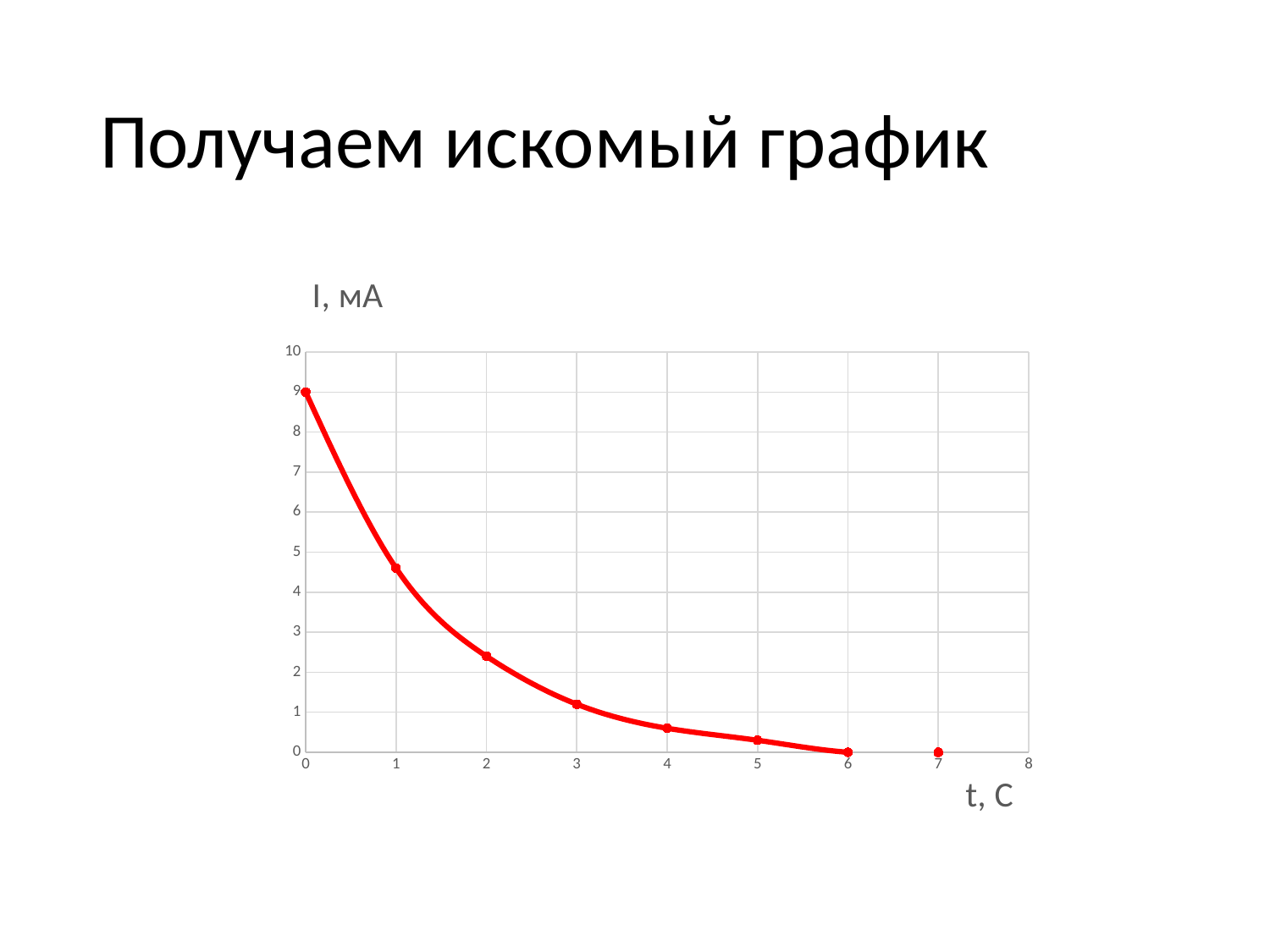

# Получаем искомый график

### Chart:

| Category | I, мА |
|---|---|